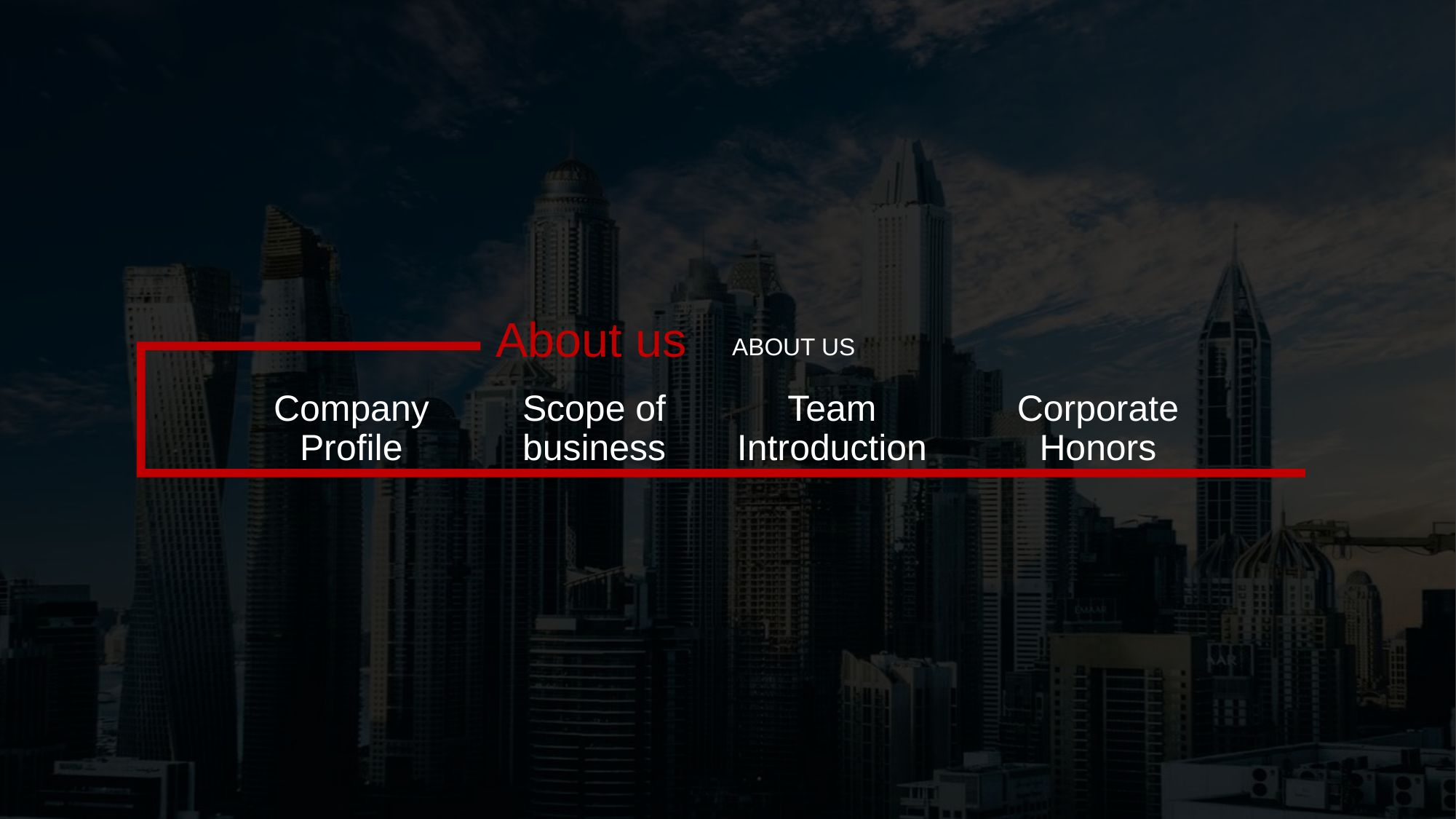

About us
ABOUT US
Company Profile
Scope of business
Team Introduction
Corporate Honors